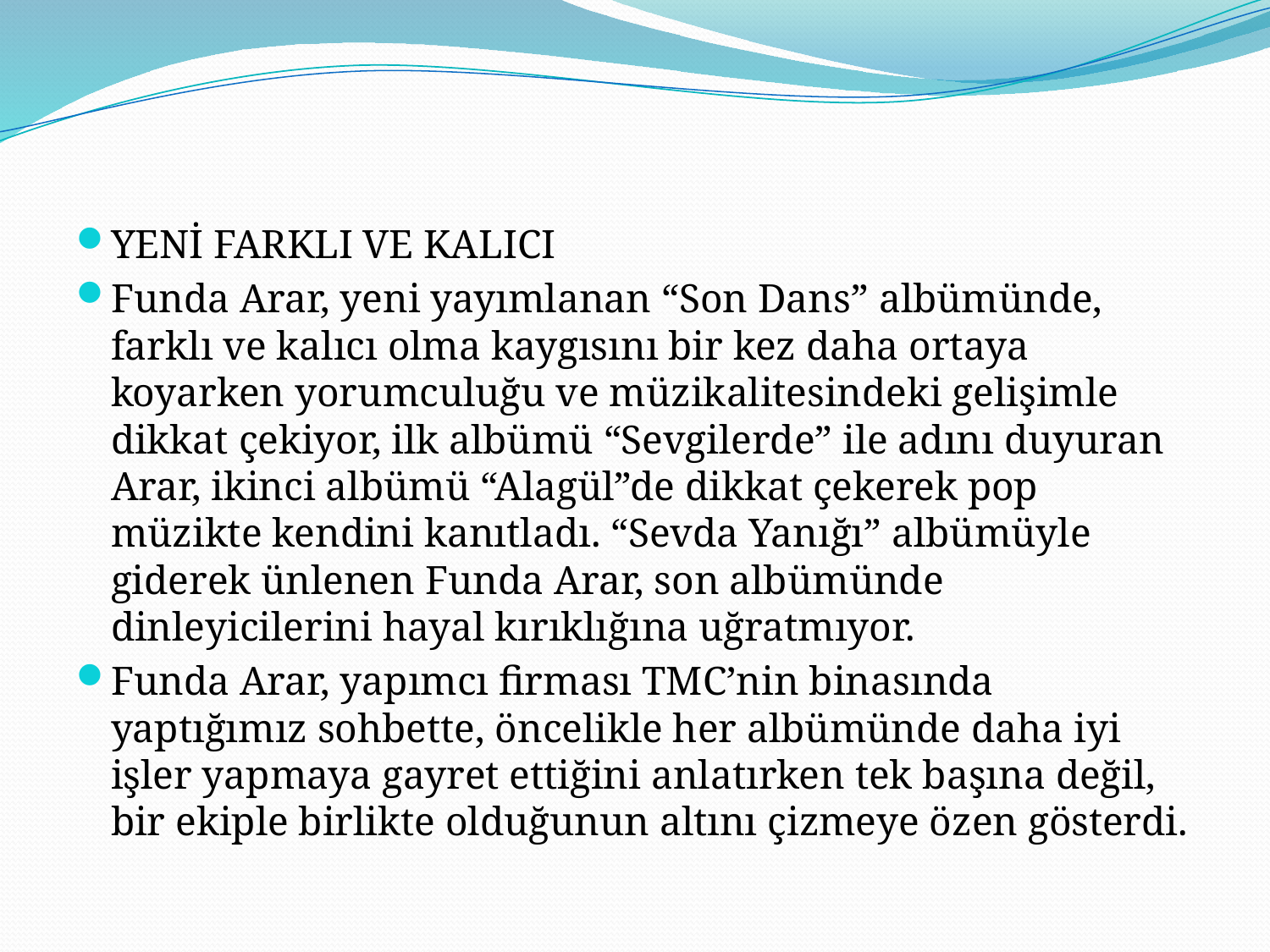

YENİ FARKLI VE KALICI
Funda Arar, yeni yayımlanan “Son Dans” albümünde, farklı ve kalıcı olma kaygısını bir kez daha ortaya koyarken yorumculuğu ve müzikalitesindeki gelişimle dikkat çekiyor, ilk albümü “Sevgilerde” ile adını duyuran Arar, ikinci albümü “Alagül”de dikkat çekerek pop müzikte kendini kanıtladı. “Sevda Yanığı” albümüyle giderek ünlenen Funda Arar, son albümünde dinleyicilerini hayal kırıklığına uğratmıyor.
Funda Arar, yapımcı firması TMC’nin binasında yaptığımız sohbette, öncelikle her albümünde daha iyi işler yapmaya gayret ettiğini anlatırken tek başına değil, bir ekiple birlikte olduğunun altını çizmeye özen gösterdi.